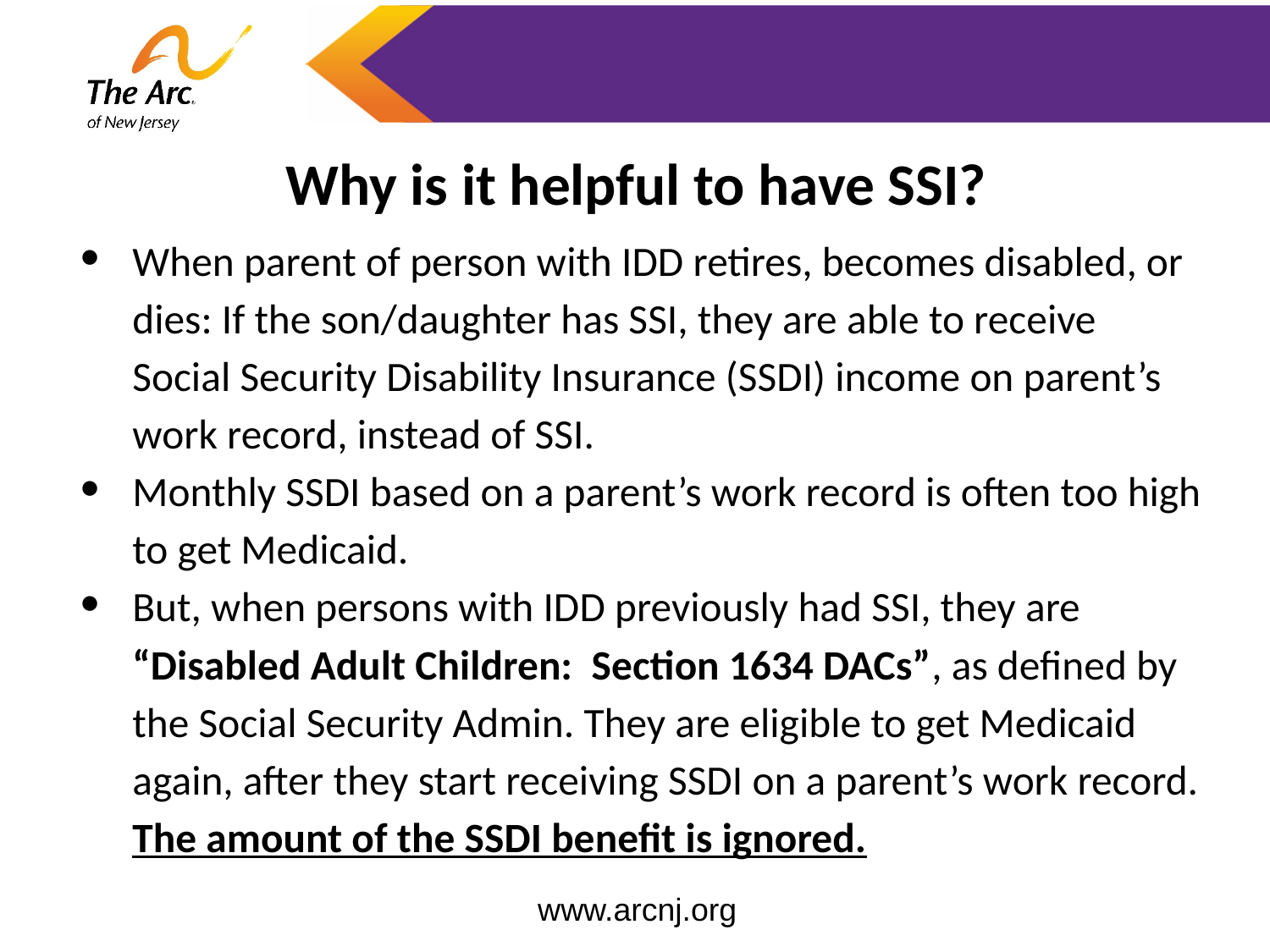

Why is it helpful to have SSI?
When parent of person with IDD retires, becomes disabled, or dies: If the son/daughter has SSI, they are able to receive Social Security Disability Insurance (SSDI) income on parent’s work record, instead of SSI.
Monthly SSDI based on a parent’s work record is often too high to get Medicaid.
But, when persons with IDD previously had SSI, they are “Disabled Adult Children:  Section 1634 DACs”, as defined by the Social Security Admin. They are eligible to get Medicaid again, after they start receiving SSDI on a parent’s work record. The amount of the SSDI benefit is ignored.